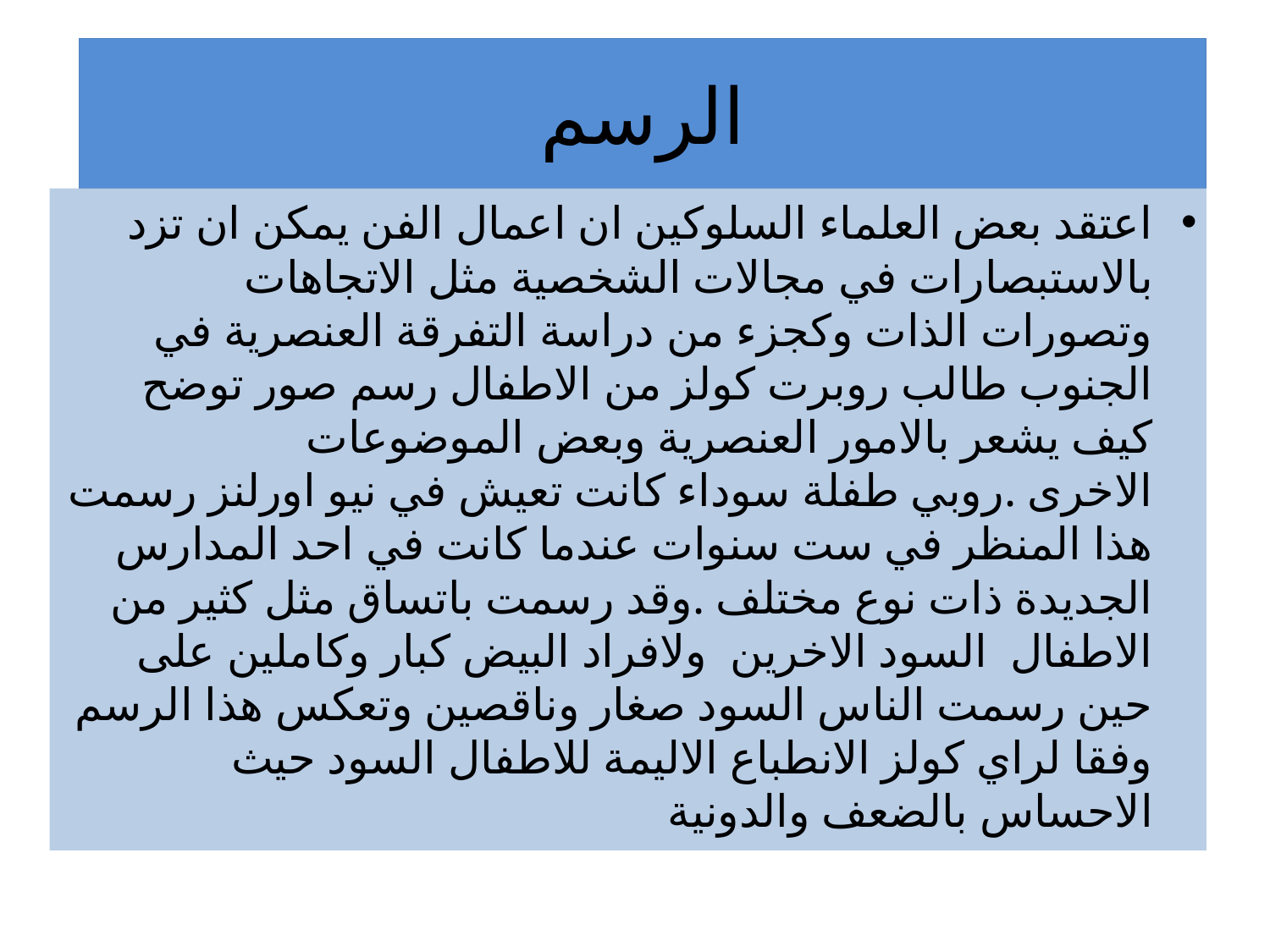

# الرسم
اعتقد بعض العلماء السلوكين ان اعمال الفن يمكن ان تزد بالاستبصارات في مجالات الشخصية مثل الاتجاهات وتصورات الذات وكجزء من دراسة التفرقة العنصرية في الجنوب طالب روبرت كولز من الاطفال رسم صور توضح كيف يشعر بالامور العنصرية وبعض الموضوعات الاخرى .روبي طفلة سوداء كانت تعيش في نيو اورلنز رسمت هذا المنظر في ست سنوات عندما كانت في احد المدارس الجديدة ذات نوع مختلف .وقد رسمت باتساق مثل كثير من الاطفال  السود الاخرين  ولافراد البيض كبار وكاملين على حين رسمت الناس السود صغار وناقصين وتعكس هذا الرسم وفقا لراي كولز الانطباع الاليمة للاطفال السود حيث الاحساس بالضعف والدونية